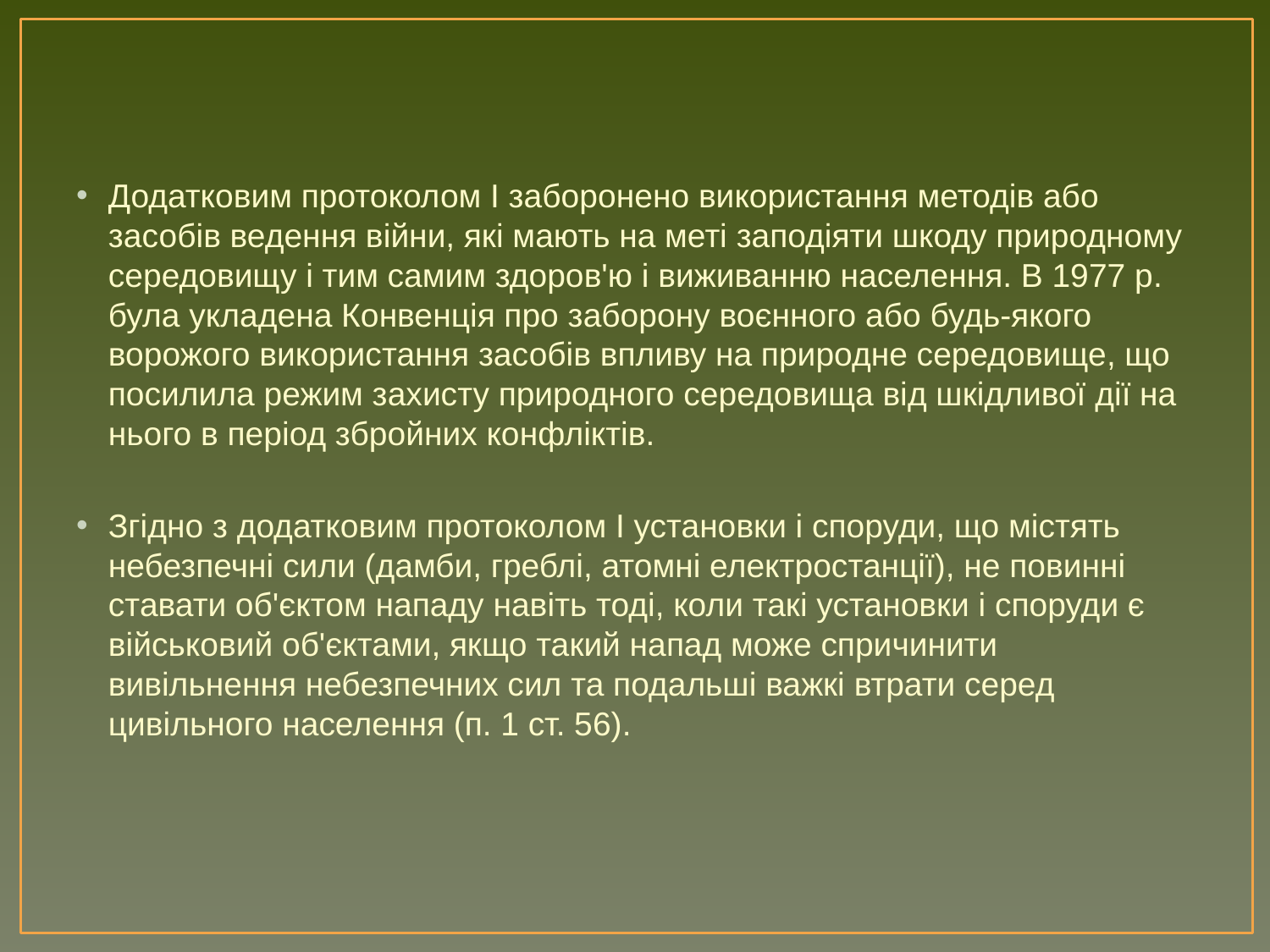

Додатковим протоколом І заборонено використання методів або засобів ведення війни, які мають на меті заподіяти шкоду природному середовищу і тим самим здоров'ю і виживанню населення. В 1977 р. була укладена Конвенція про заборону воєнного або будь-якого ворожого використання засобів впливу на природне середовище, що посилила режим захисту природного середовища від шкідливої дії на нього в період збройних конфліктів.

Згідно з додатковим протоколом І установки і споруди, що містять небезпечні сили (дамби, греблі, атомні електростанції), не повинні ставати об'єктом нападу навіть тоді, коли такі установки і споруди є військовий об'єктами, якщо такий напад може спричинити вивільнення небезпечних сил та подальші важкі втрати серед цивільного населення (п. 1 ст. 56).